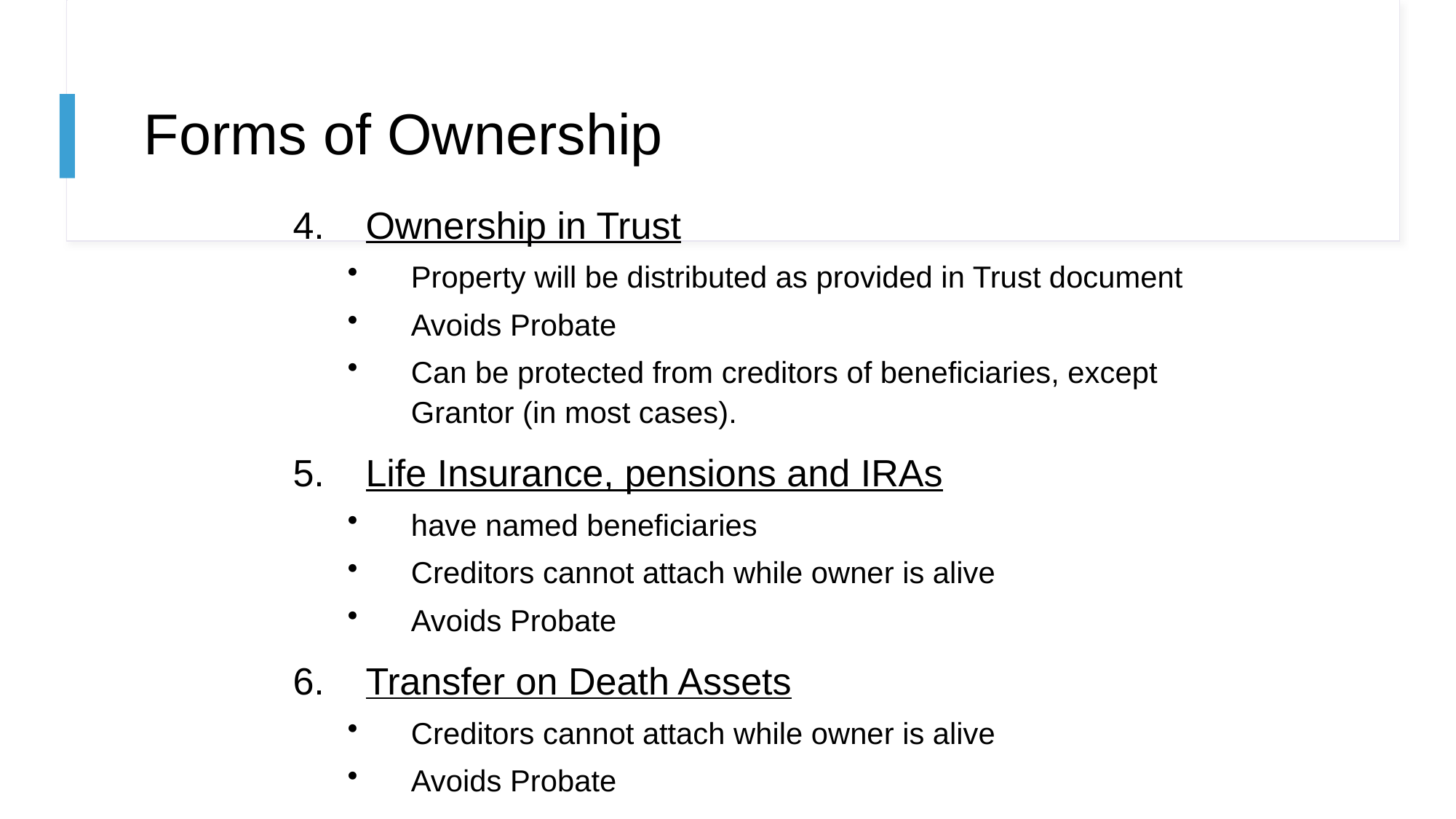

# Forms of Ownership
4.	Ownership in Trust
Property will be distributed as provided in Trust document
Avoids Probate
Can be protected from creditors of beneficiaries, except Grantor (in most cases).
5.	Life Insurance, pensions and IRAs
have named beneficiaries
Creditors cannot attach while owner is alive
Avoids Probate
6.	Transfer on Death Assets
Creditors cannot attach while owner is alive
Avoids Probate